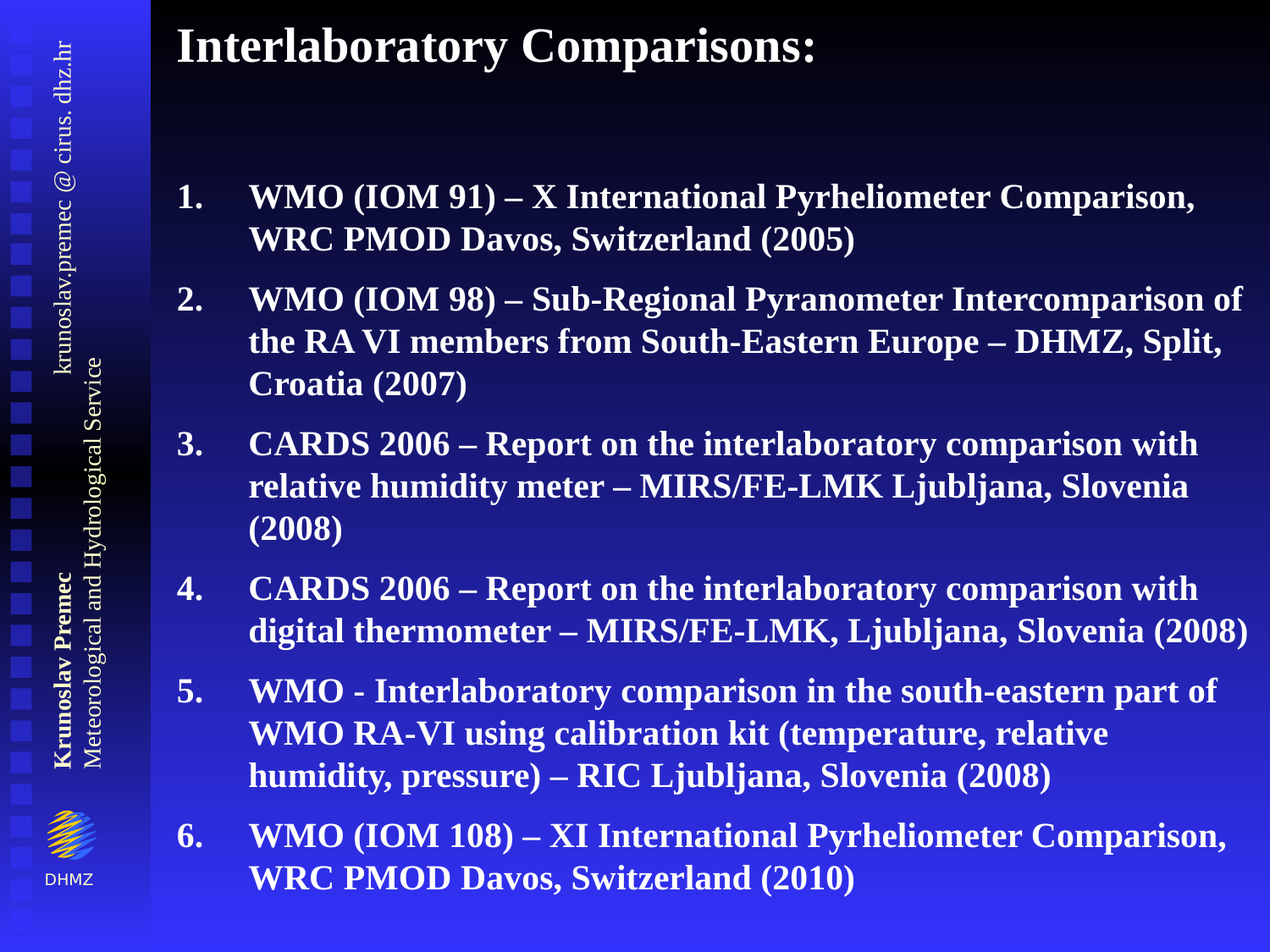

Interlaboratory Comparisons:

WMO (IOM 91) – X International Pyrheliometer Comparison, WRC PMOD Davos, Switzerland (2005)
WMO (IOM 98) – Sub-Regional Pyranometer Intercomparison of the RA VI members from South-Eastern Europe – DHMZ, Split, Croatia (2007)
CARDS 2006 – Report on the interlaboratory comparison with relative humidity meter – MIRS/FE-LMK Ljubljana, Slovenia (2008)
CARDS 2006 – Report on the interlaboratory comparison with digital thermometer – MIRS/FE-LMK, Ljubljana, Slovenia (2008)
WMO - Interlaboratory comparison in the south-eastern part of WMO RA-VI using calibration kit (temperature, relative humidity, pressure) – RIC Ljubljana, Slovenia (2008)
WMO (IOM 108) – XI International Pyrheliometer Comparison, WRC PMOD Davos, Switzerland (2010)